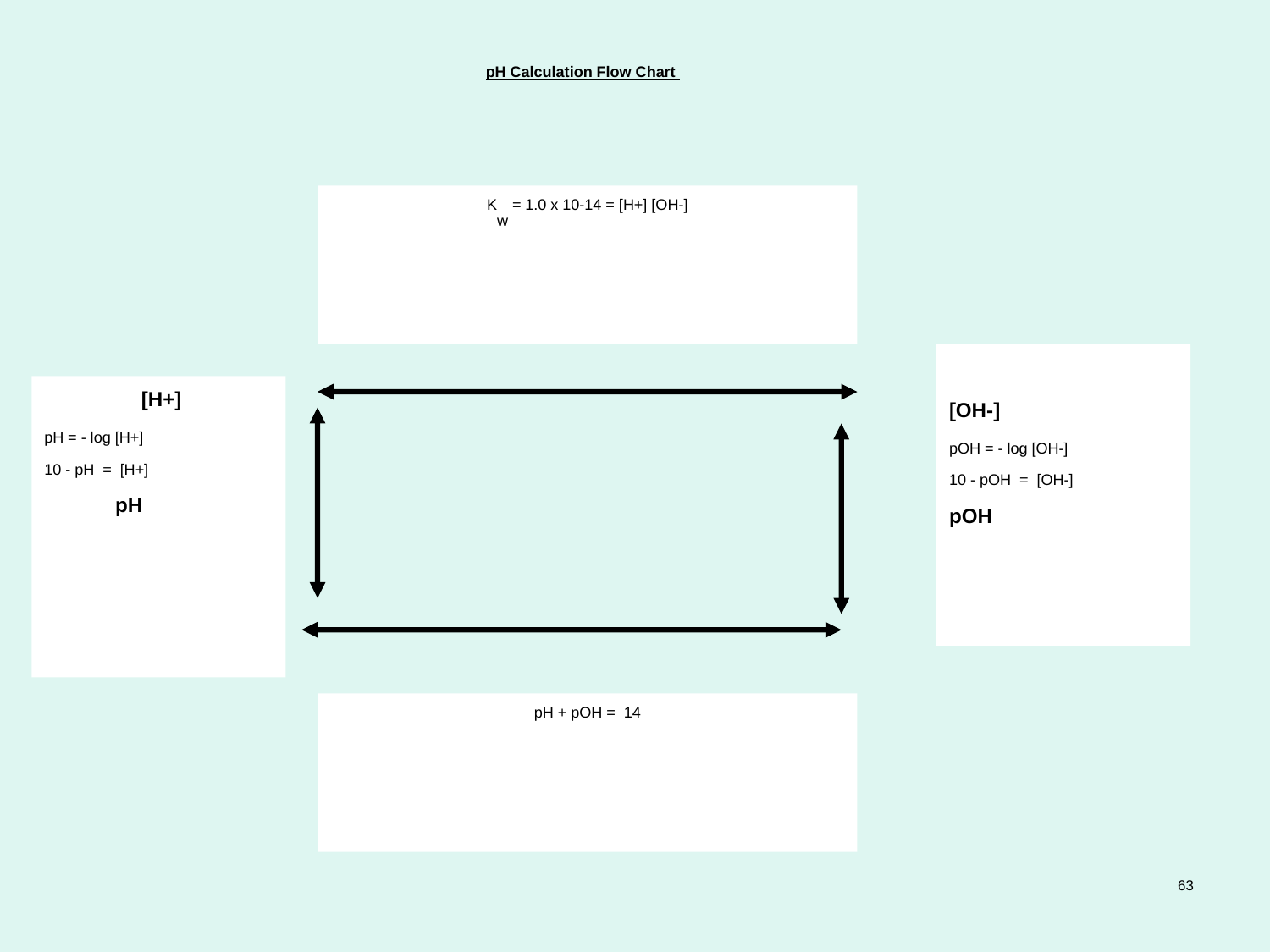

pH Calculation Flow Chart

Kw = 1.0 x 10-14 = [H+] [OH-]

[OH-]
pOH = - log [OH-]
10 - pOH  =  [OH-]
pOH

                 [H+]
pH = - log [H+]
10 - pH  =  [H+]
                pH

pH + pOH =  14
63